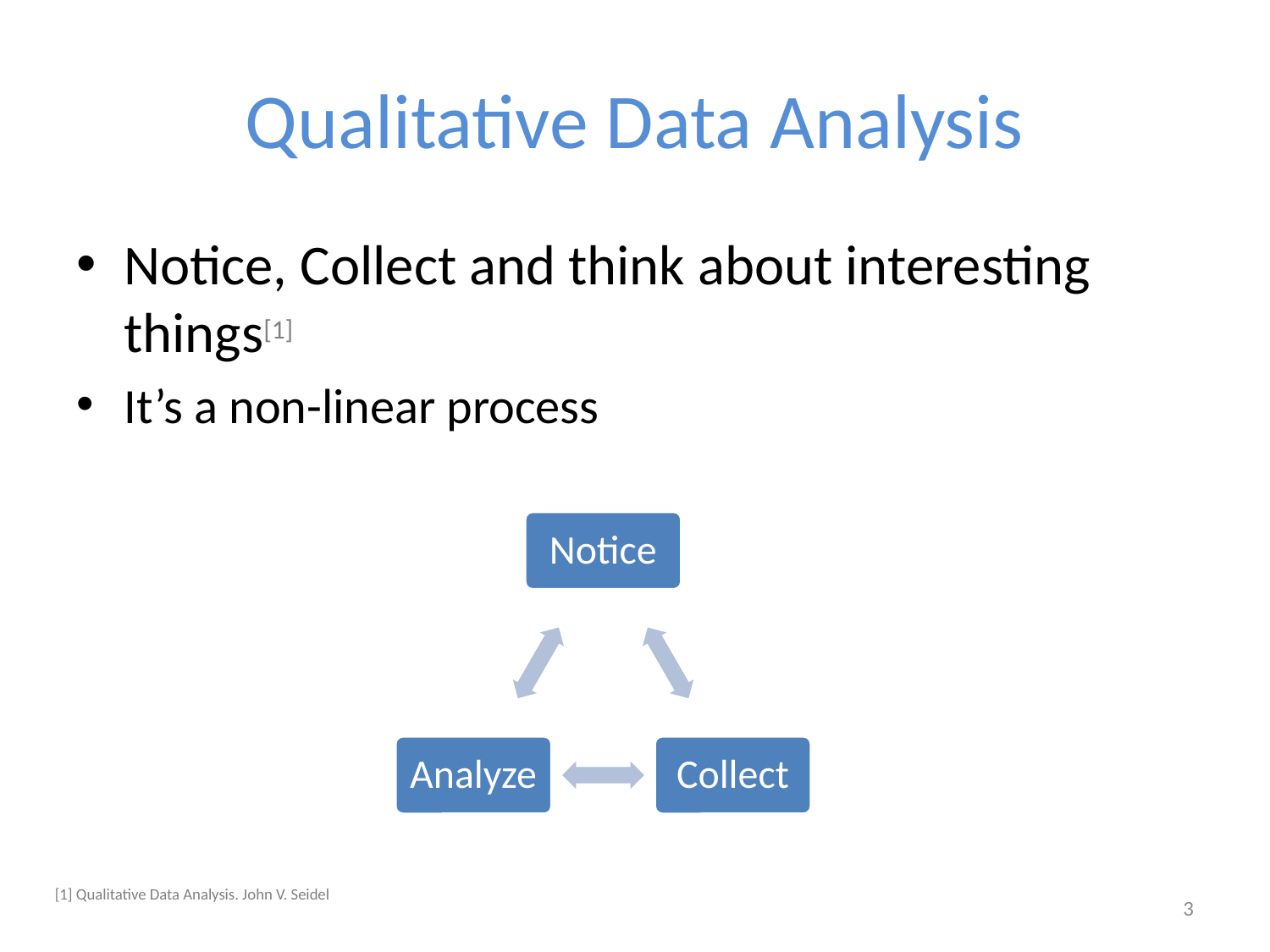

# Qualitative Data Analysis
Notice, Collect and think about interesting things[1]
It’s a non-linear process

Notice

Collect

Analyze

[1] Qualitative Data Analysis. John V. Seidel
3